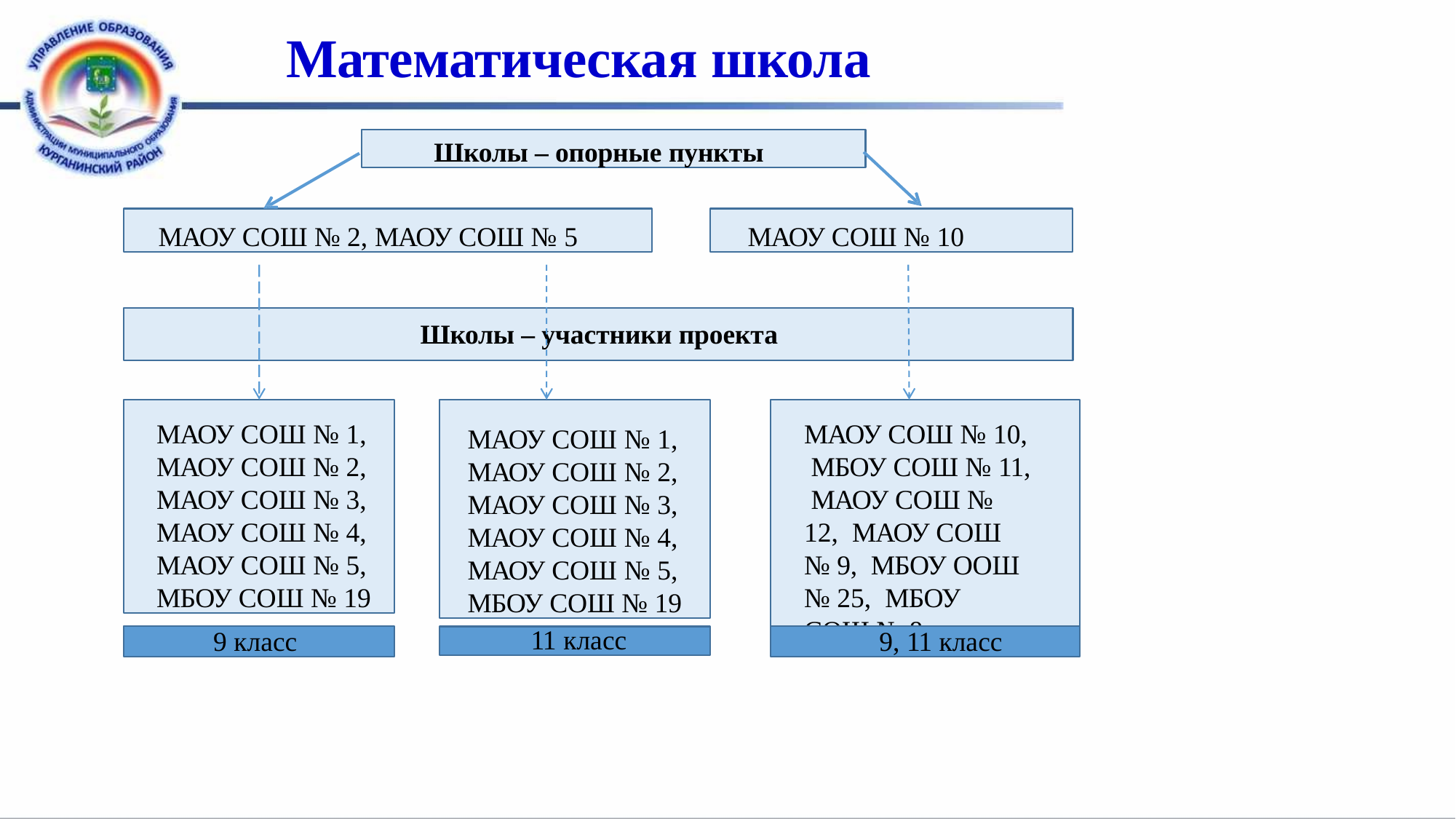

# Математическая школа
Школы – опорные пункты

МАОУ СОШ № 2, МАОУ СОШ № 5
МАОУ СОШ № 10

Школы – участники проекта
МАОУ СОШ № 1,  МАОУ СОШ № 2,  МАОУ СОШ № 3,  МАОУ СОШ № 4,  МАОУ СОШ № 5,  МБОУ СОШ № 19
МАОУ СОШ № 1,  МАОУ СОШ № 2,  МАОУ СОШ № 3,  МАОУ СОШ № 4,  МАОУ СОШ № 5,  МБОУ СОШ № 19
МАОУ СОШ № 10,  МБОУ СОШ № 11,  МАОУ СОШ № 12,  МАОУ СОШ № 9,  МБОУ ООШ № 25,  МБОУ СОШ № 8
9 класс
11 класс
9, 11 класс